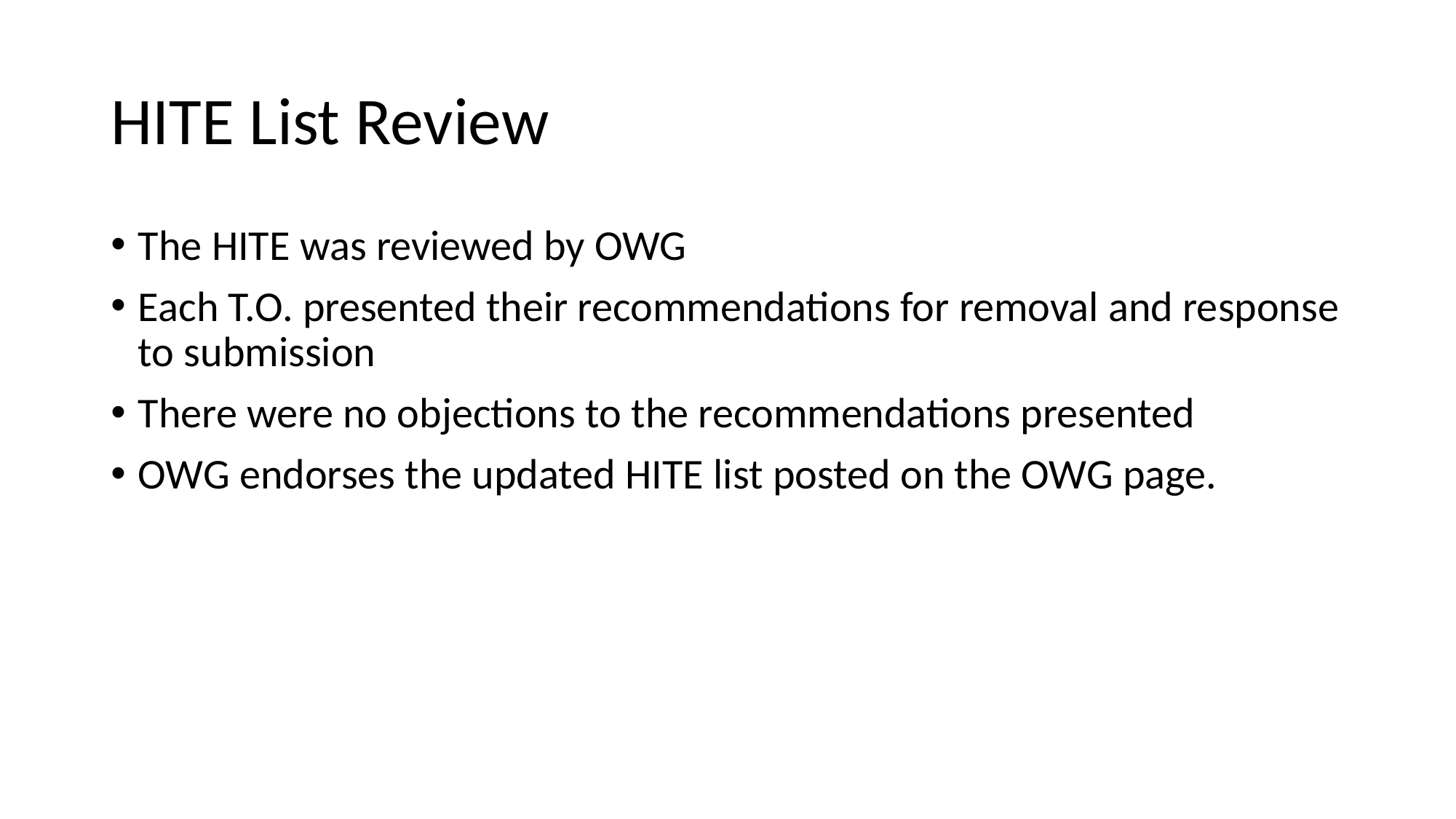

# HITE List Review
The HITE was reviewed by OWG
Each T.O. presented their recommendations for removal and response to submission
There were no objections to the recommendations presented
OWG endorses the updated HITE list posted on the OWG page.